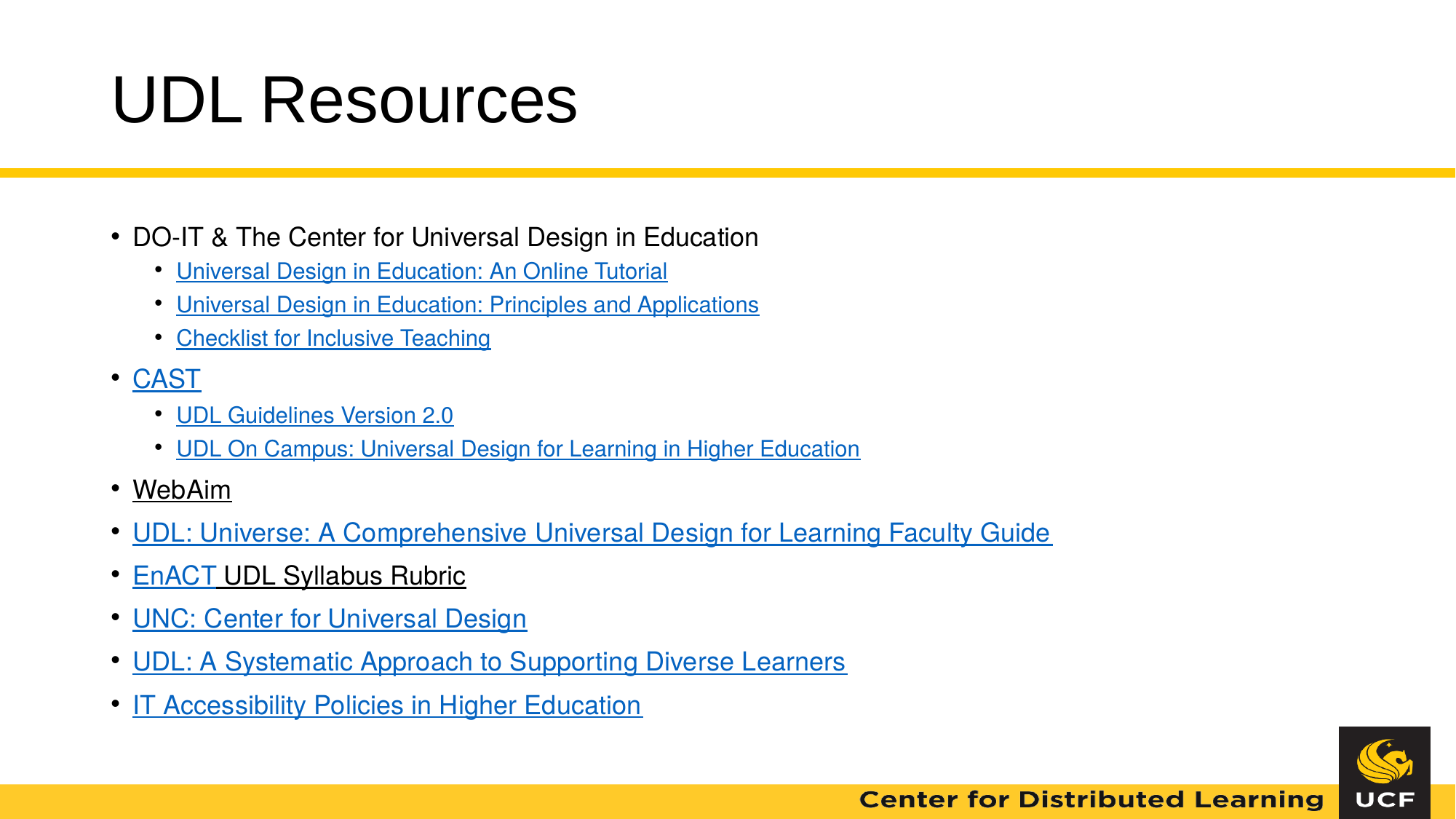

# UDL Resources
DO-IT & The Center for Universal Design in Education
Universal Design in Education: An Online Tutorial
Universal Design in Education: Principles and Applications
Checklist for Inclusive Teaching
CAST
UDL Guidelines Version 2.0
UDL On Campus: Universal Design for Learning in Higher Education
WebAim
UDL: Universe: A Comprehensive Universal Design for Learning Faculty Guide
EnACT UDL Syllabus Rubric
UNC: Center for Universal Design
UDL: A Systematic Approach to Supporting Diverse Learners
IT Accessibility Policies in Higher Education